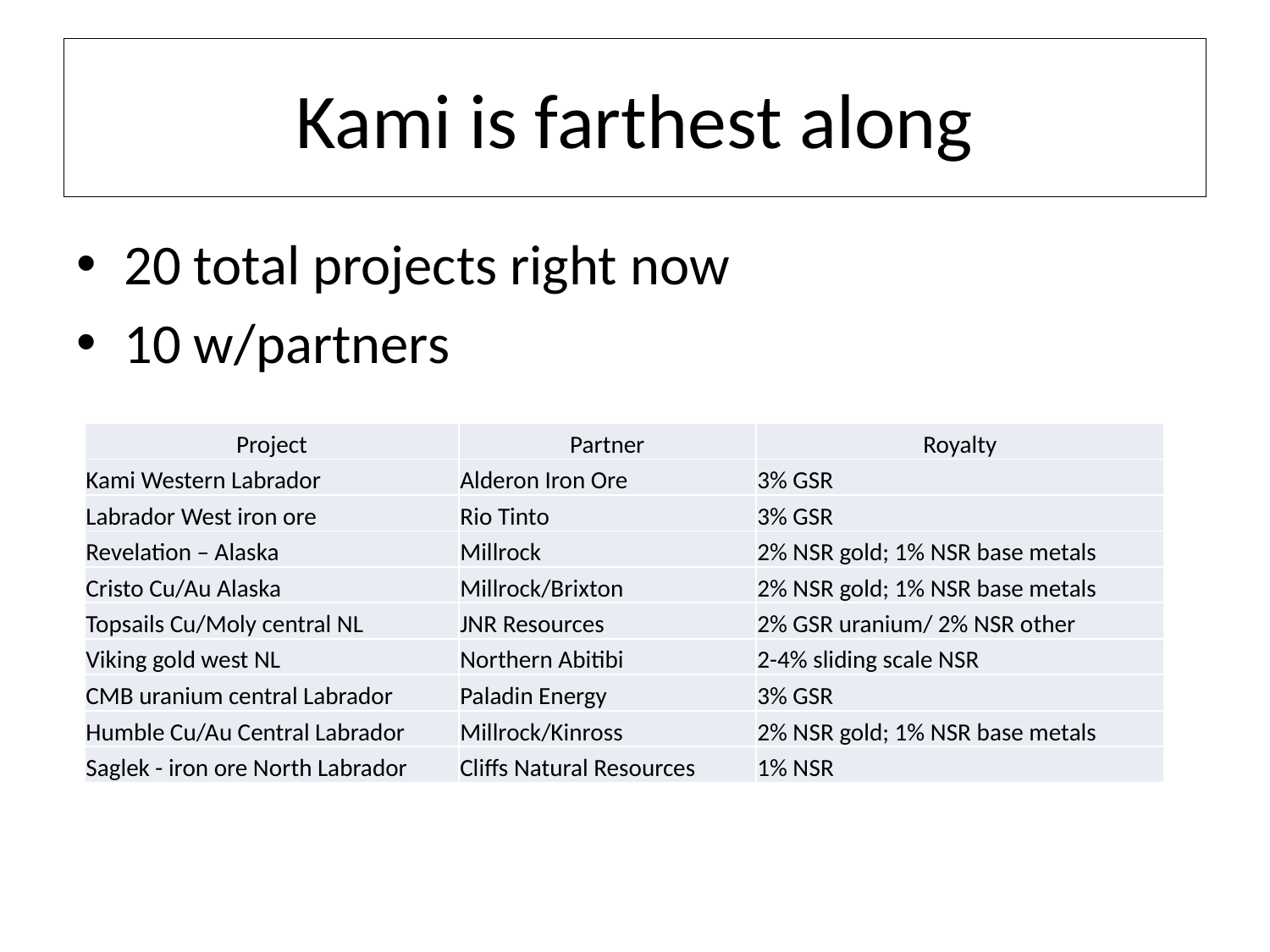

# Kami is farthest along
20 total projects right now
10 w/partners

| Project | Partner | Royalty |
| --- | --- | --- |
| Kami Western Labrador | Alderon Iron Ore | 3% GSR |
| Labrador West iron ore | Rio Tinto | 3% GSR |
| Revelation – Alaska | Millrock | 2% NSR gold; 1% NSR base metals |
| Cristo Cu/Au Alaska | Millrock/Brixton | 2% NSR gold; 1% NSR base metals |
| Topsails Cu/Moly central NL | JNR Resources | 2% GSR uranium/ 2% NSR other |
| Viking gold west NL | Northern Abitibi | 2-4% sliding scale NSR |
| CMB uranium central Labrador | Paladin Energy | 3% GSR |
| Humble Cu/Au Central Labrador | Millrock/Kinross | 2% NSR gold; 1% NSR base metals |
| Saglek - iron ore North Labrador | Cliffs Natural Resources | 1% NSR |